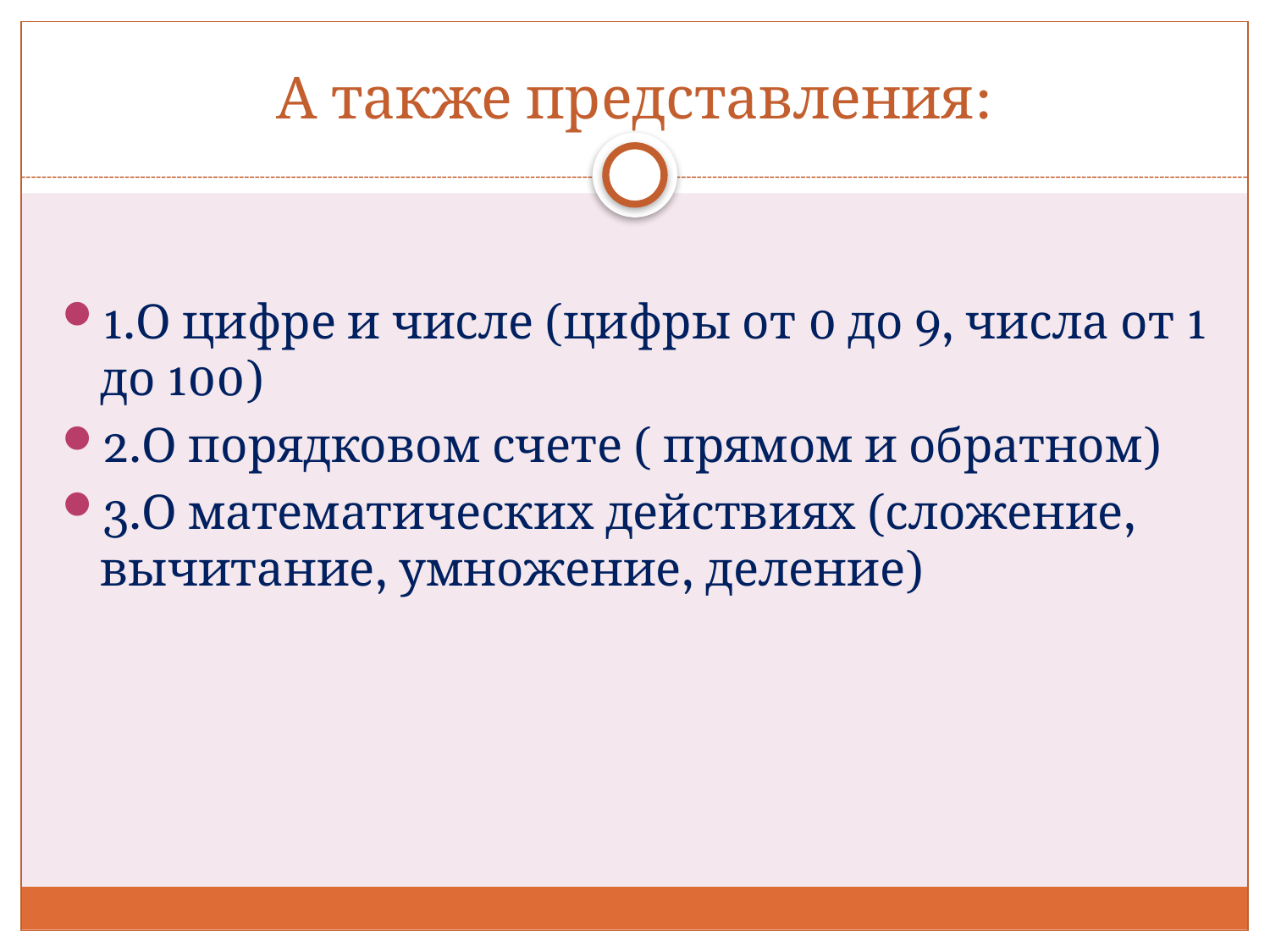

# А также представления:

1.О цифре и числе (цифры от 0 до 9, числа от 1 до 100)
2.О порядковом счете ( прямом и обратном)
3.О математических действиях (сложение, вычитание, умножение, деление)